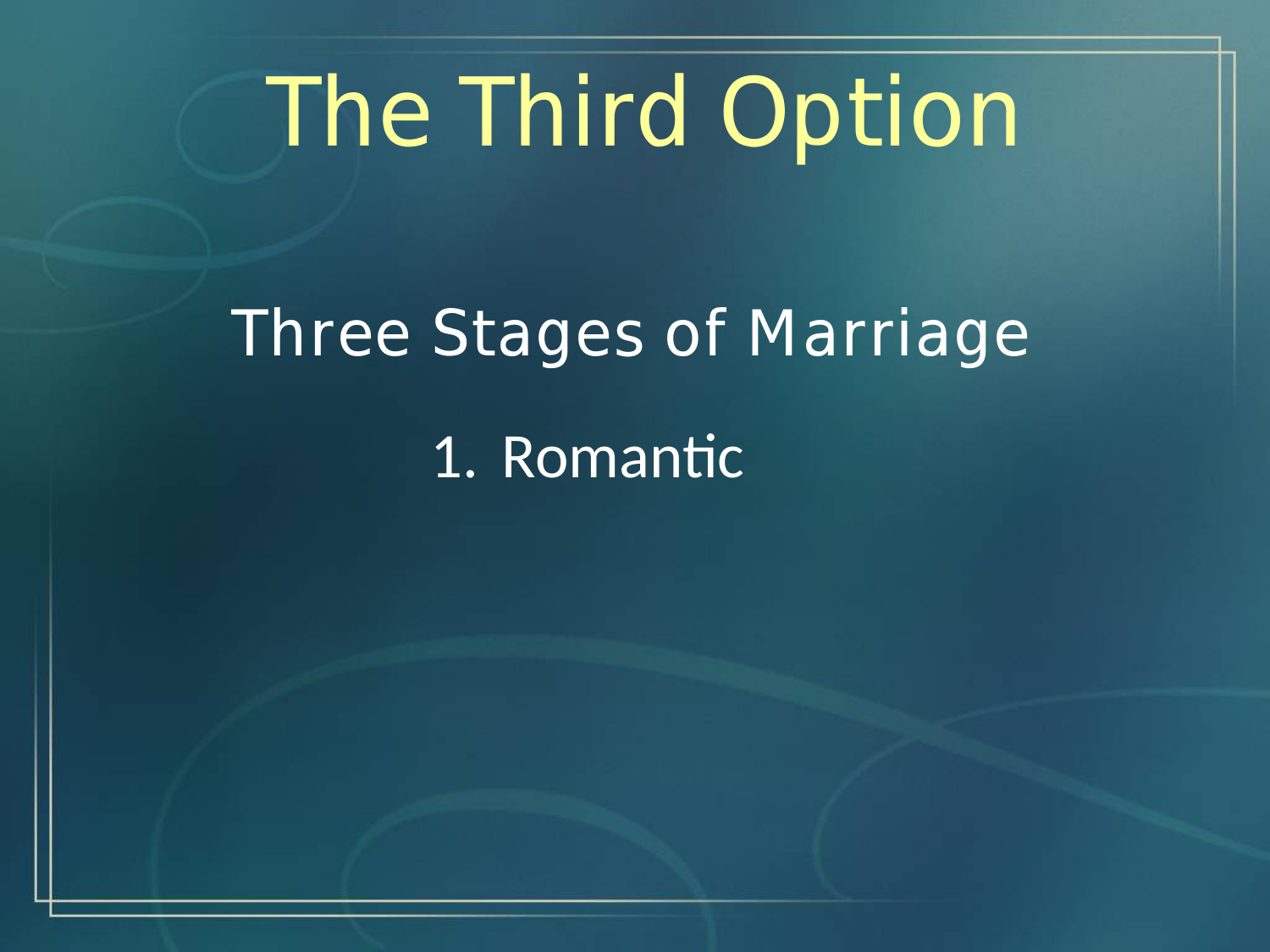

The Third Option
Three Stages of Marriage

Romantic